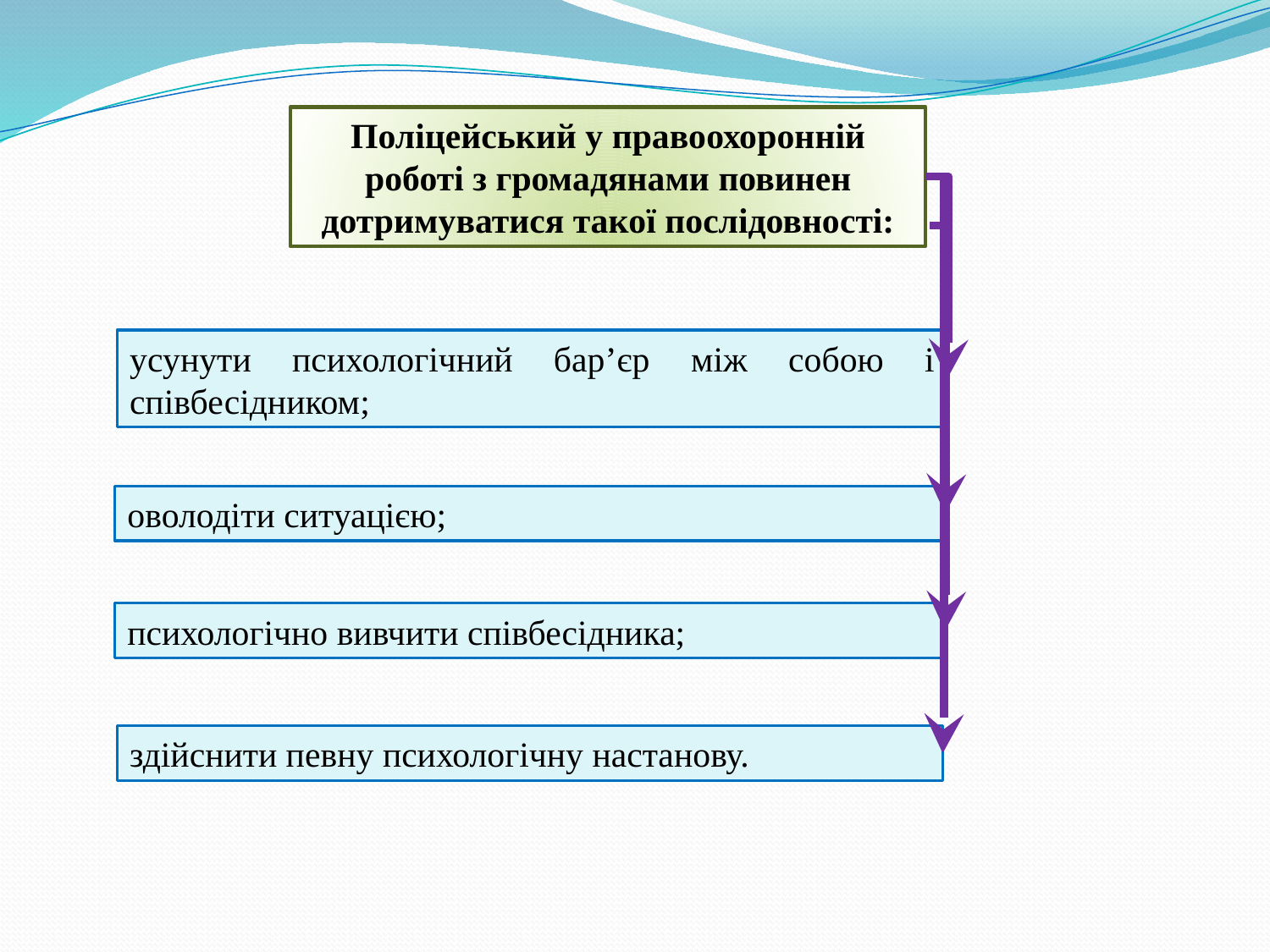

Поліцейський у правоохоронній роботі з громадянами повинен дотримуватися такої послідовності:
усунути психологічний бар’єр між собою і співбесідником;
оволодіти ситуацією;
психологічно вивчити співбесідника;
здійснити певну психологічну настанову.